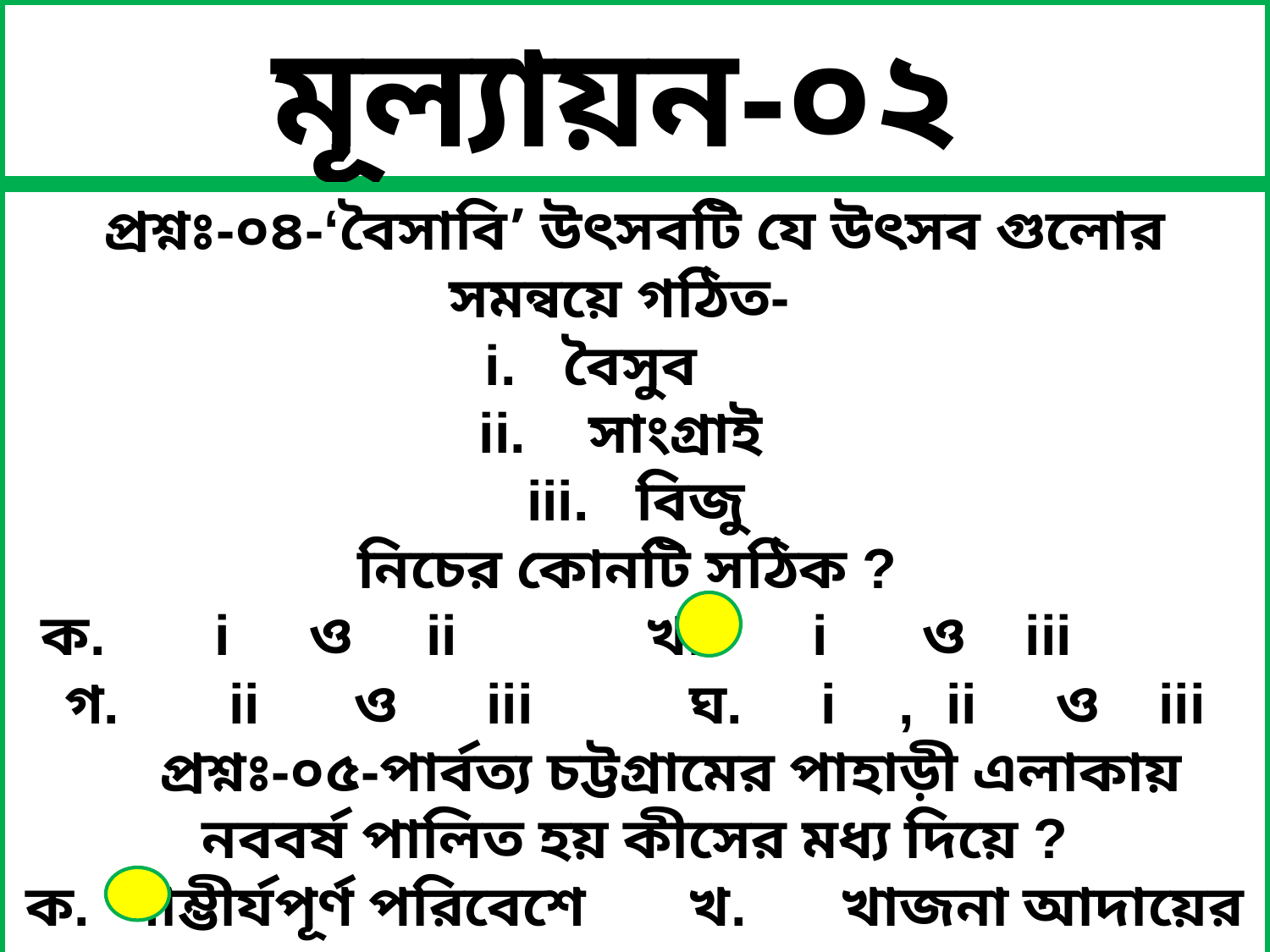

মূল্যায়ন-০২
প্রশ্নঃ-০৪-‘বৈসাবি’ উৎসবটি যে উৎসব গুলোর সমন্বয়ে গঠিত-
i.   বৈসুব
 ii.    সাংগ্রাই
  iii.   বিজু
নিচের কোনটি সঠিক ?
ক.       i     ও     ii            খ.       i      ও    iii
গ.       ii      ও      iii          ঘ.     i    ,  ii     ও    iii
     প্রশ্নঃ-০৫-পার্বত্য চট্টগ্রামের পাহাড়ী এলাকায় নববর্ষ পালিত হয় কীসের মধ্য দিয়ে ?
ক.  গাম্ভীর্যপূর্ণ পরিবেশে       খ.      খাজনা আদায়ের মাধ্যমে
গ.    আনন্দময় ক্রীড়া-কৌতুকে        ঘ.     হালখাতার অনুষ্ঠান